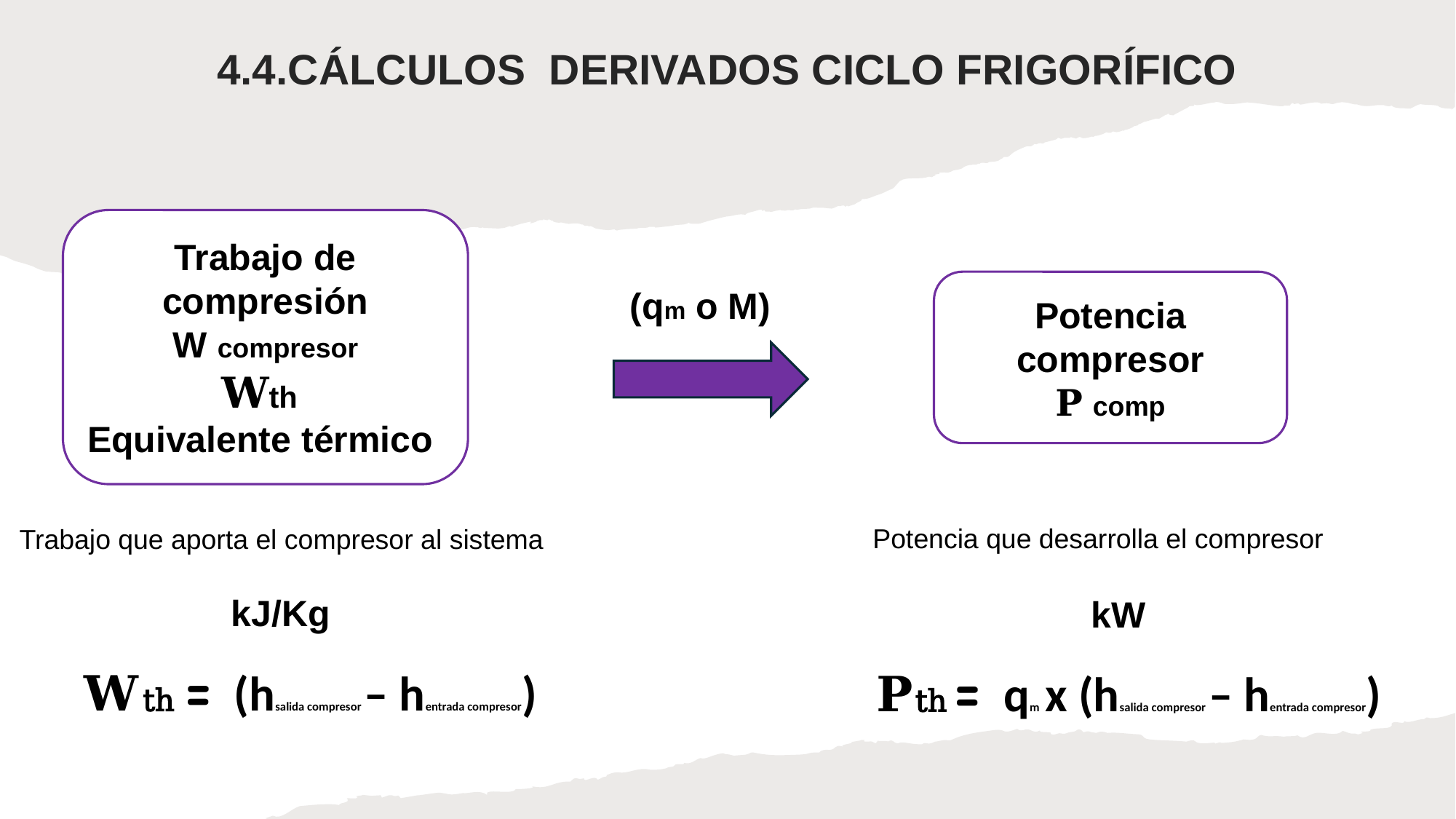

4.4.CÁLCULOS  DERIVADOS CICLO FRIGORÍFICO
Trabajo de compresión
W compresor
𝐖th
Equivalente térmico
Potencia compresor
𝐏 comp
(qm o M)

Potencia que desarrolla el compresor
Trabajo que aporta el compresor al sistema
kJ/Kg

 𝐖th = (hsalida compresor – hentrada compresor)

 𝐏th = qm  x (hsalida compresor – hentrada compresor)
kW